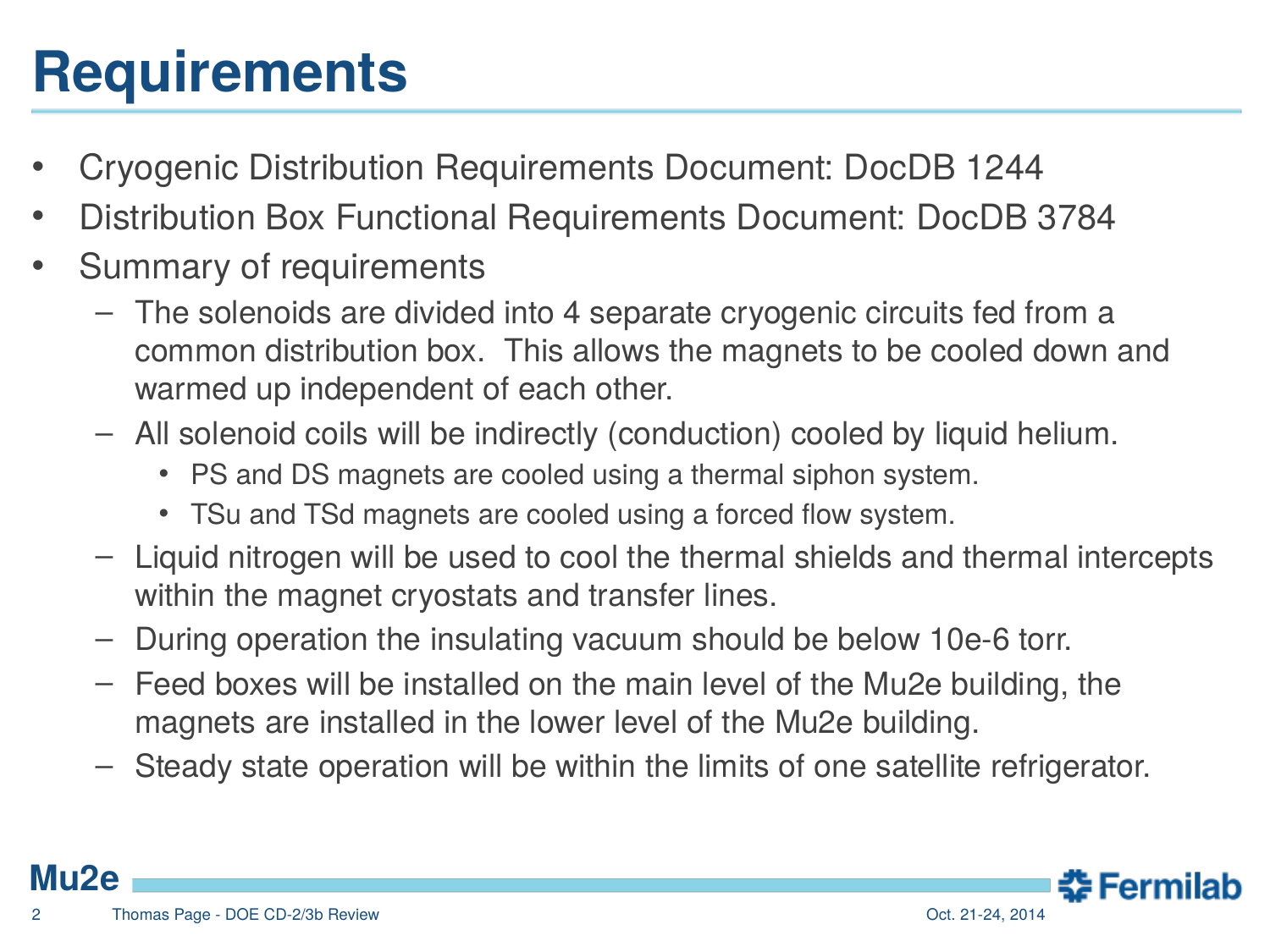

# Requirements
Cryogenic Distribution Requirements Document: DocDB 1244
Distribution Box Functional Requirements Document: DocDB 3784
Summary of requirements
The solenoids are divided into 4 separate cryogenic circuits fed from a common distribution box.  This allows the magnets to be cooled down and warmed up independent of each other.
All solenoid coils will be indirectly (conduction) cooled by liquid helium.
PS and DS magnets are cooled using a thermal siphon system.
TSu and TSd magnets are cooled using a forced flow system.
Liquid nitrogen will be used to cool the thermal shields and thermal intercepts within the magnet cryostats and transfer lines.
During operation the insulating vacuum should be below 10e-6 torr.
Feed boxes will be installed on the main level of the Mu2e building, the magnets are installed in the lower level of the Mu2e building.
Steady state operation will be within the limits of one satellite refrigerator.

2
Thomas Page - DOE CD-2/3b Review
Oct. 21-24, 2014